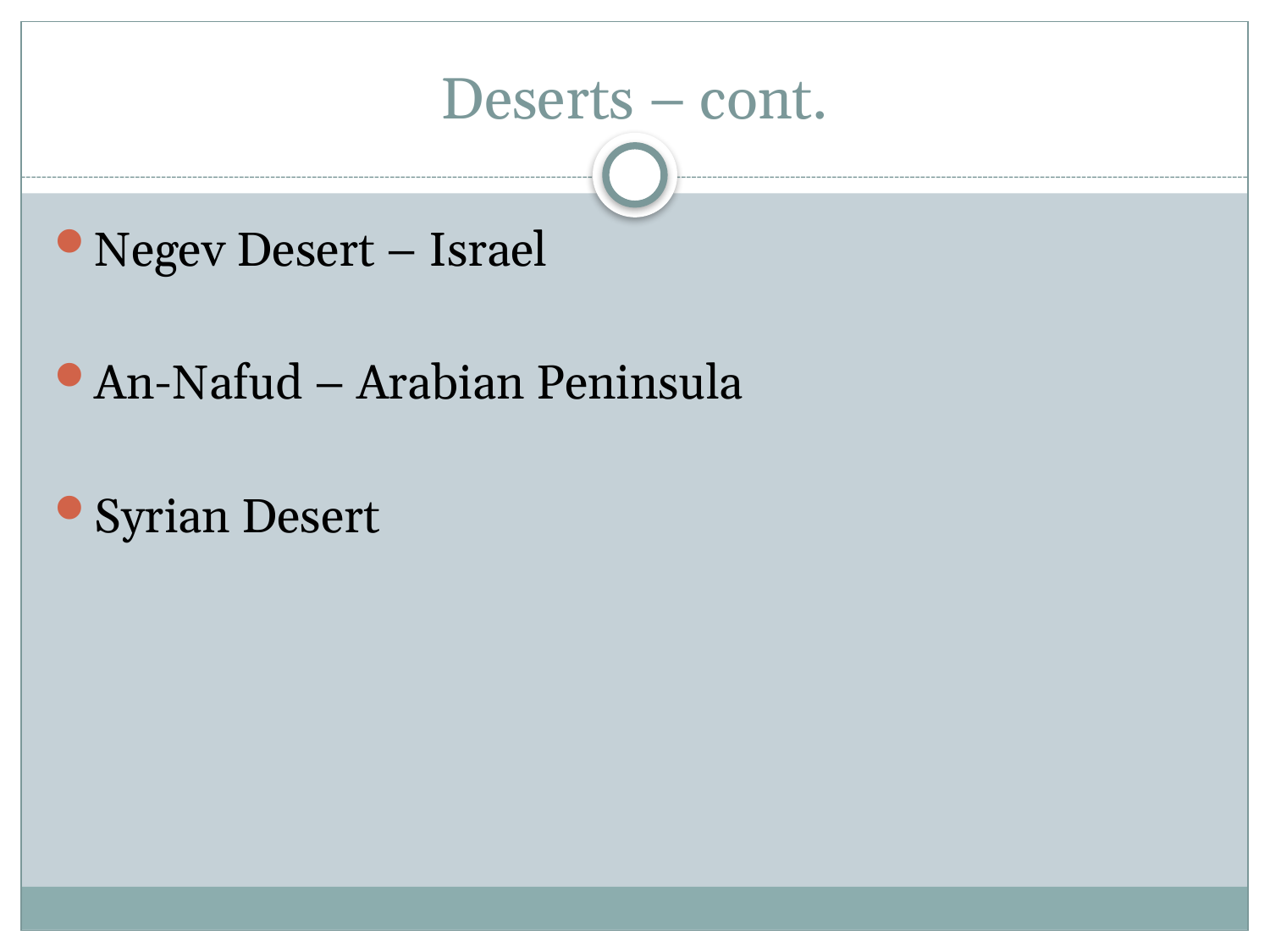

# Deserts – cont.
Negev Desert – Israel

An-Nafud – Arabian Peninsula

Syrian Desert